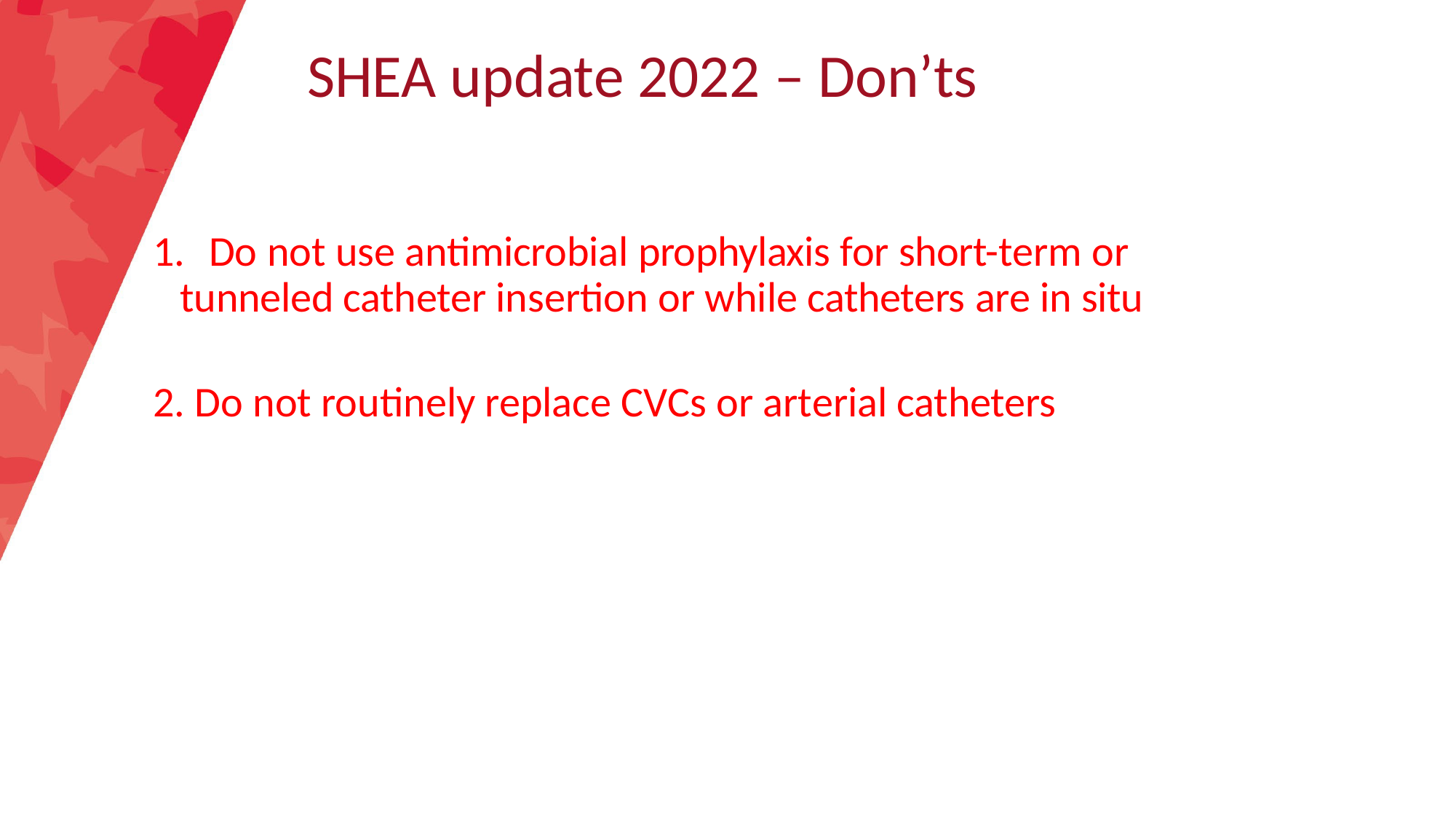

# SHEA update 2022 – Don’ts
	Do not use antimicrobial prophylaxis for short-term or tunneled catheter insertion or while catheters are in situ

Do not routinely replace CVCs or arterial catheters